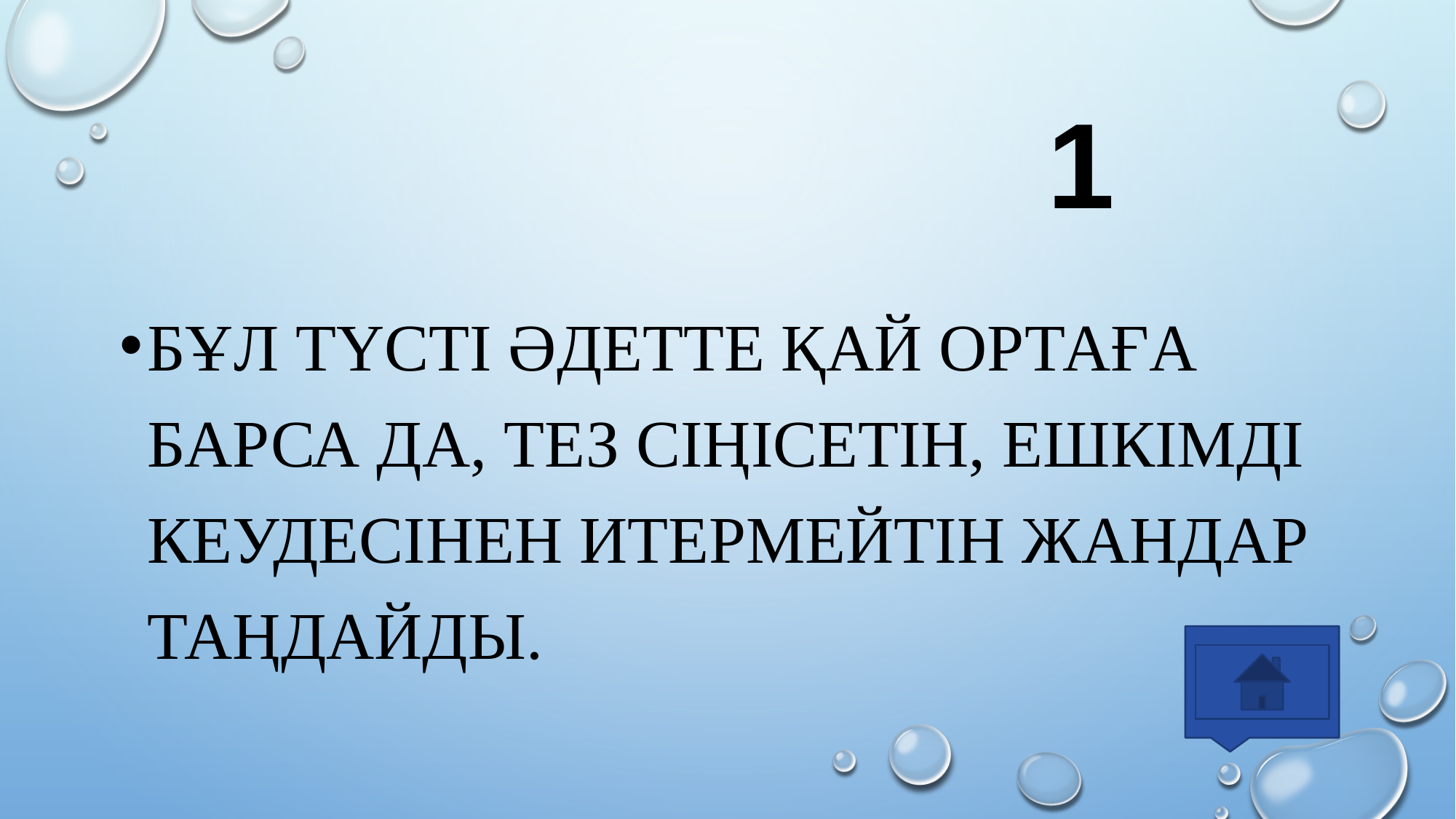

# 1
Бұл түсті әдетте қай ортаға барса да, тез сіңісетін, ешкімді кеудесінен итермейтін жандар таңдайды.